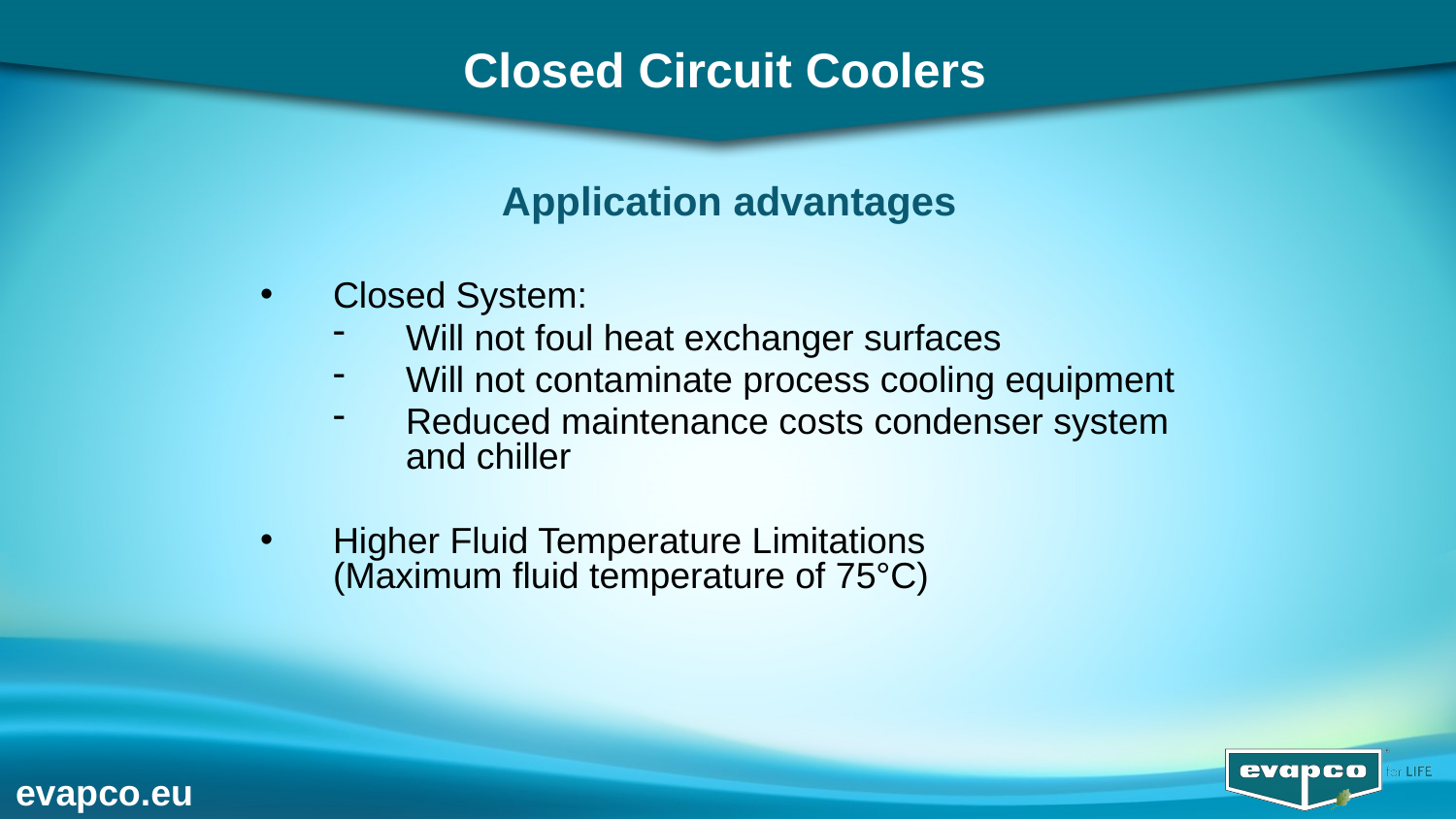

# Closed Circuit Coolers
Application advantages
Closed System:
Will not foul heat exchanger surfaces
Will not contaminate process cooling equipment
Reduced maintenance costs condenser system and chiller

Higher Fluid Temperature Limitations
(Maximum fluid temperature of 75°C)